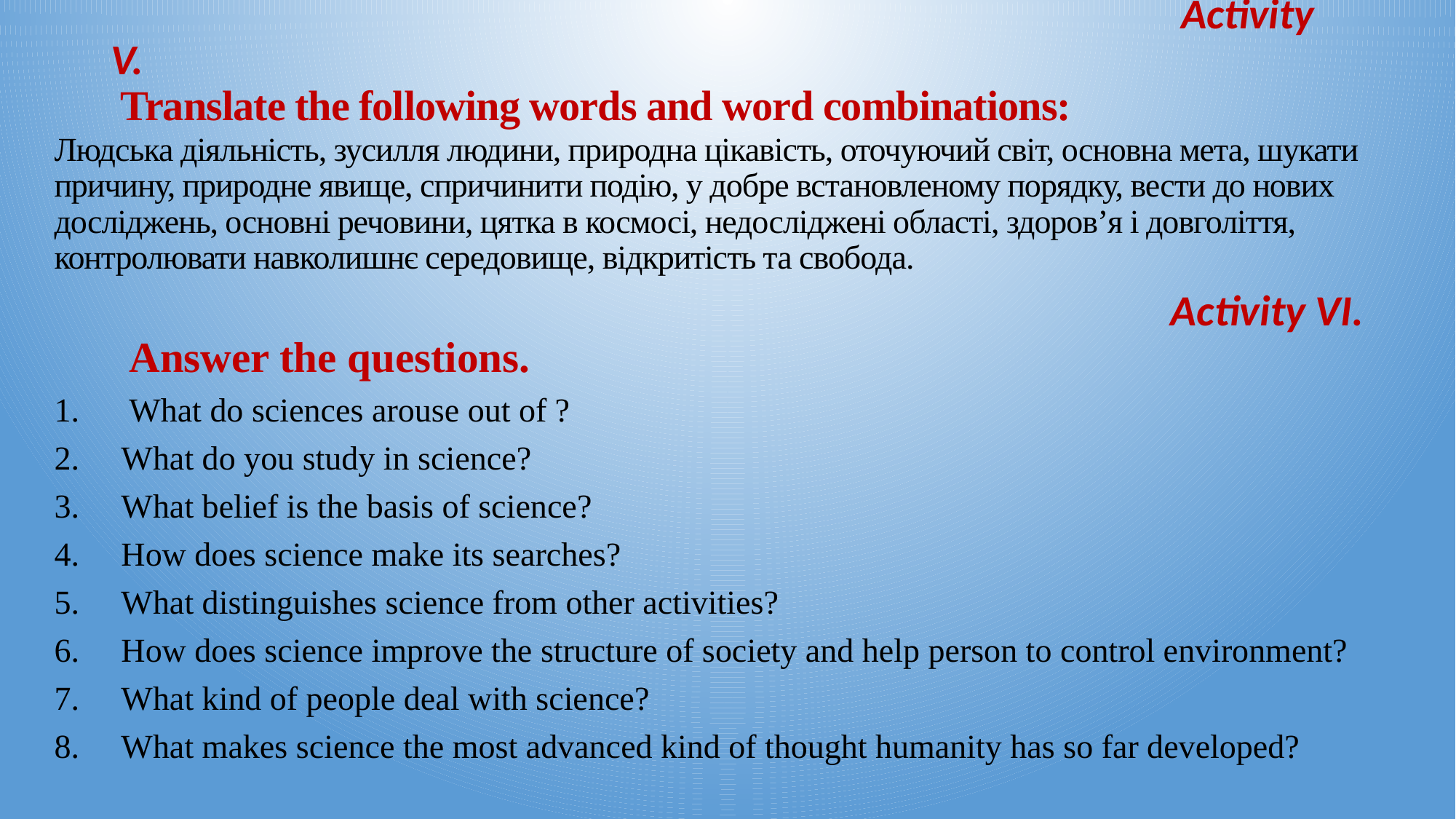

# Activity V.  Translate the following words and word combinations:
Людська діяльність, зусилля людини, природна цікавість, оточуючий світ, основна мета, шукати причину, природне явище, спричинити подію, у добре встановленому порядку, вести до нових досліджень, основні речовини, цятка в космосі, недосліджені області, здоров’я і довголіття, контролювати навколишнє середовище, відкритість та свобода.
                                                                                                        Activity VI.
         Answer the questions.
1.      What do sciences arouse out of ?
2.     What do you study in science?
3.     What belief is the basis of science?
4.     How does science make its searches?
5.     What distinguishes science from other activities?
6.     How does science improve the structure of society and help person to control environment?
7.     What kind of people deal with science?
8.     What makes science the most advanced kind of thought humanity has so far developed?